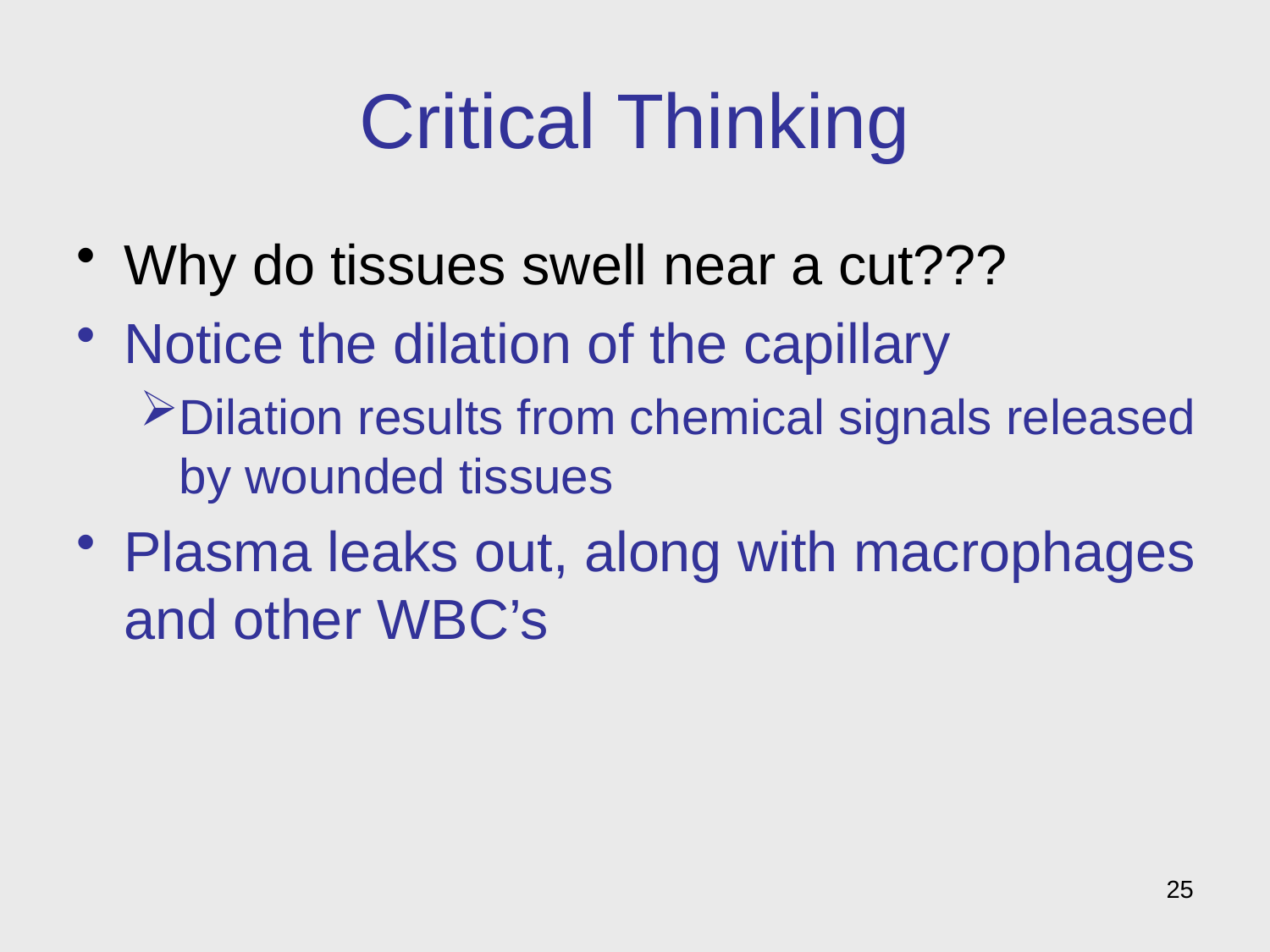

# Critical Thinking
Why do tissues swell near a cut???
Notice the dilation of the capillary
Dilation results from chemical signals released by wounded tissues
Plasma leaks out, along with macrophages and other WBC’s
25